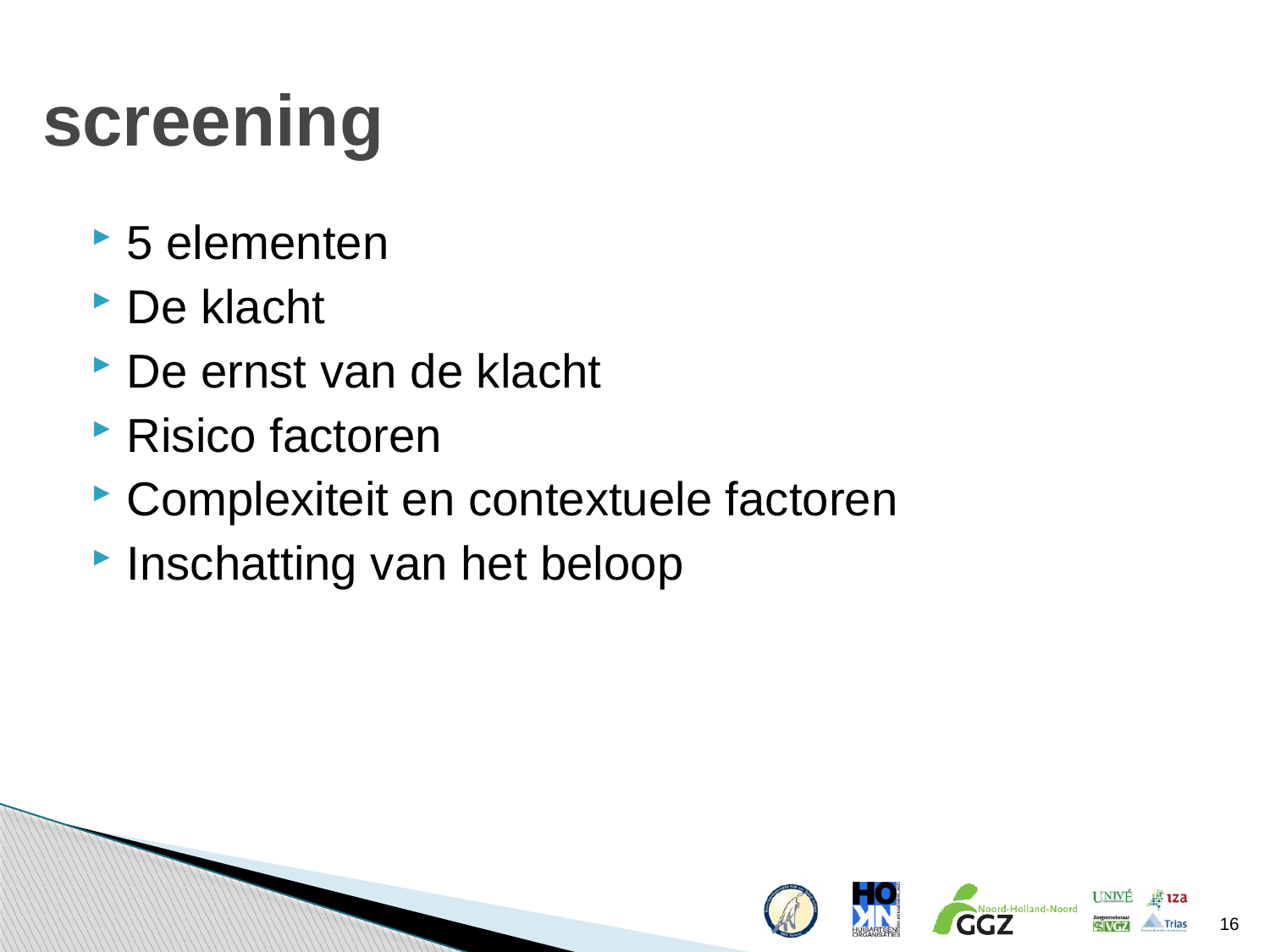

# screening
5 elementen
De klacht
De ernst van de klacht
Risico factoren
Complexiteit en contextuele factoren
Inschatting van het beloop

16